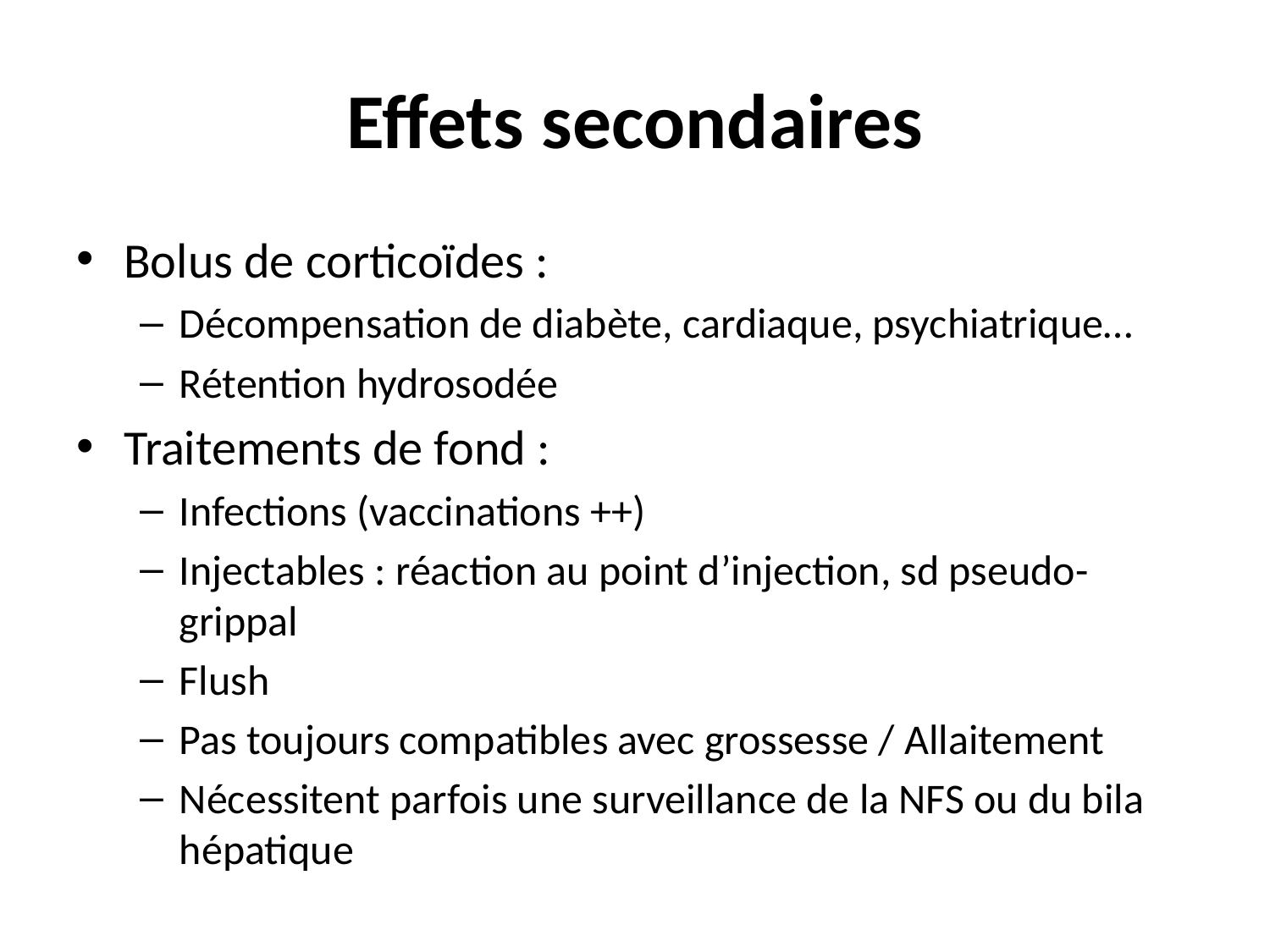

# Effets secondaires
Bolus de corticoïdes :
Décompensation de diabète, cardiaque, psychiatrique…
Rétention hydrosodée
Traitements de fond :
Infections (vaccinations ++)
Injectables : réaction au point d’injection, sd pseudo-grippal
Flush
Pas toujours compatibles avec grossesse / Allaitement
Nécessitent parfois une surveillance de la NFS ou du bila hépatique